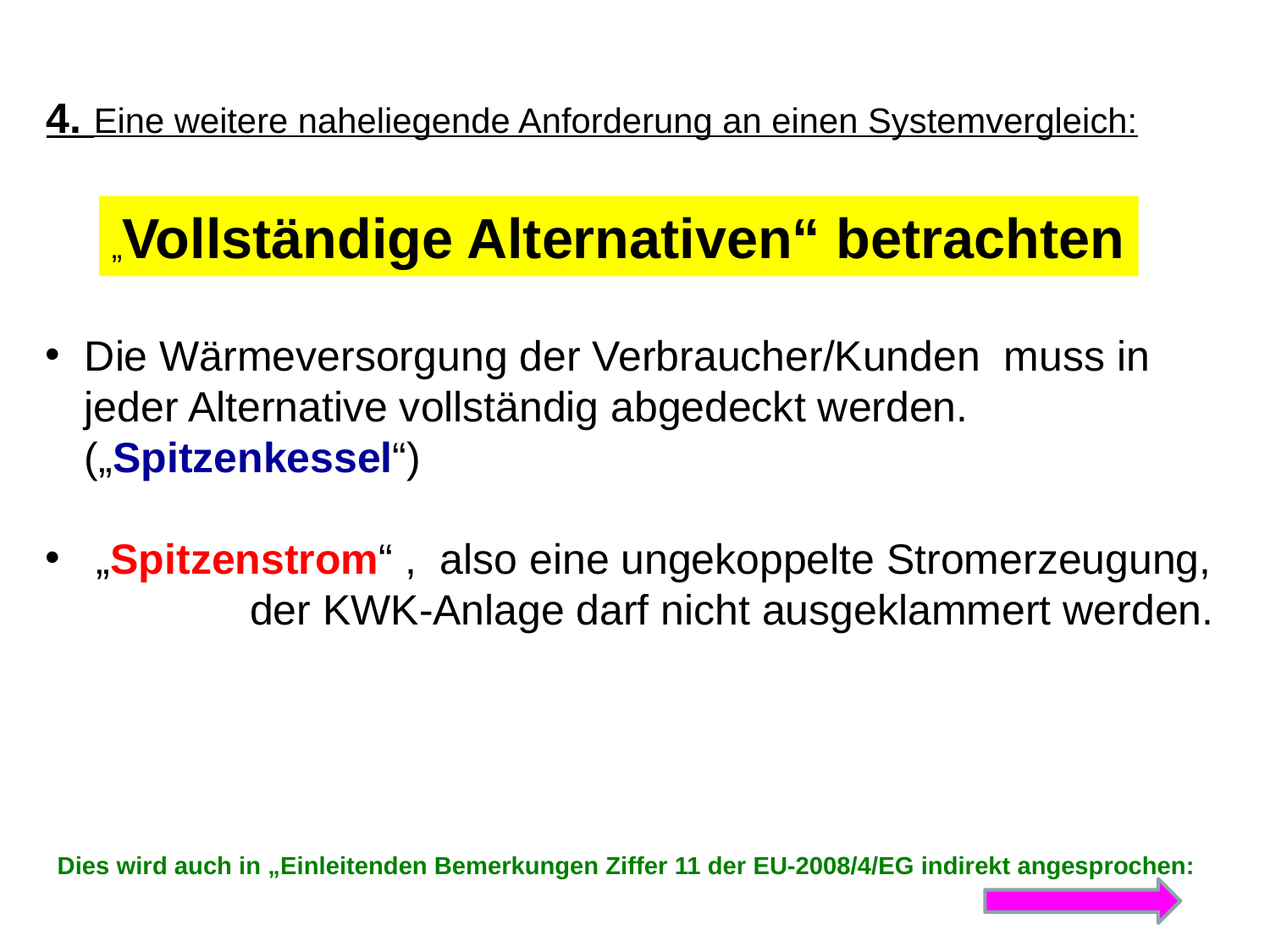

4. Eine weitere naheliegende Anforderung an einen Systemvergleich:
„Vollständige Alternativen“ betrachten
Die Wärmeversorgung der Verbraucher/Kunden  muss in jeder Alternative vollständig abgedeckt werden. („Spitzenkessel“)
 „Spitzenstrom“ ,  also eine ungekoppelte Stromerzeugung,
              der KWK-Anlage darf nicht ausgeklammert werden.
Dies wird auch in „Einleitenden Bemerkungen Ziffer 11 der EU-2008/4/EG indirekt angesprochen: